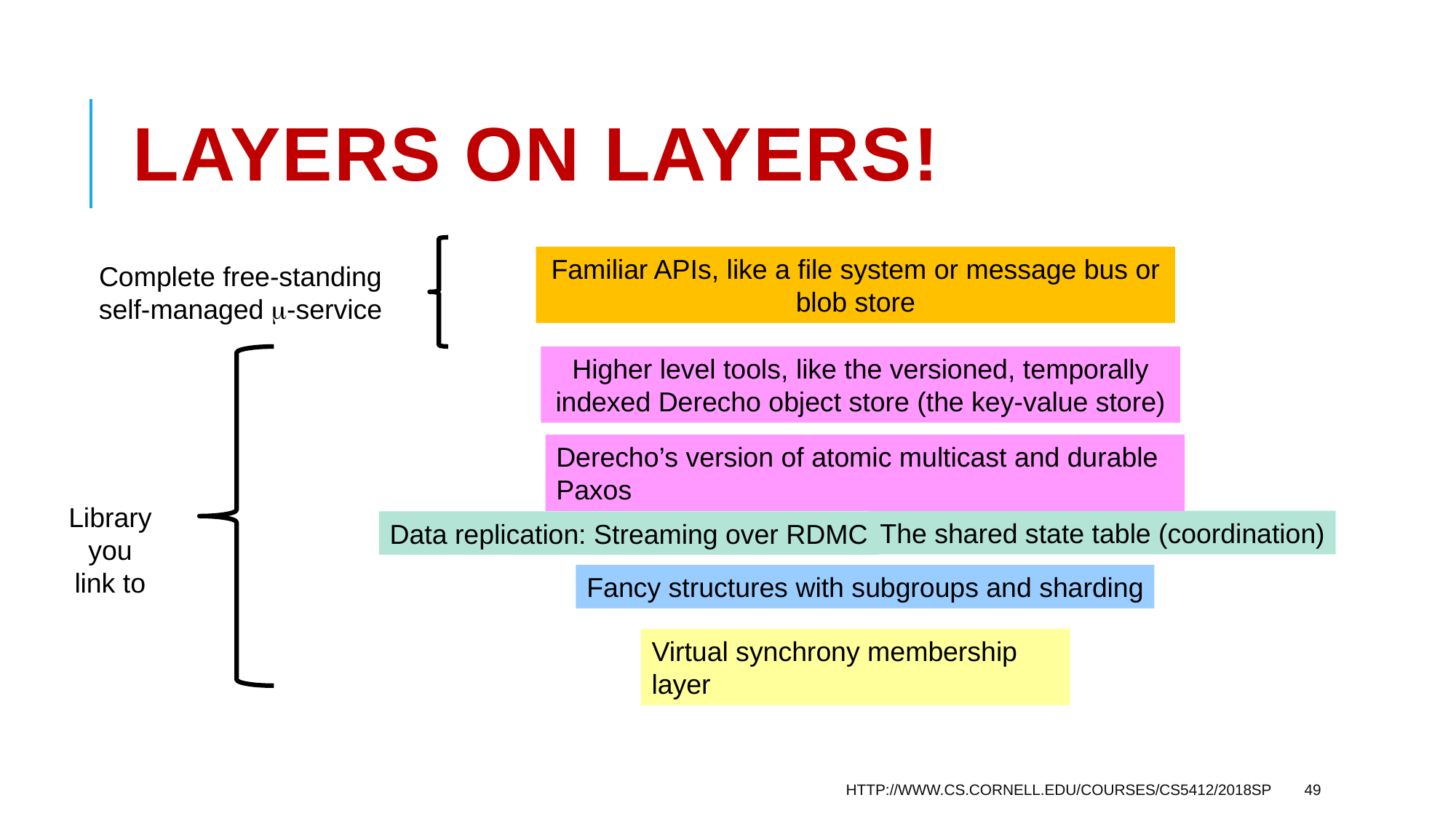

# Layers on Layers!

Familiar APIs, like a file system or message bus or blob store
Complete free-standing self-managed μ-service

Higher level tools, like the versioned, temporally indexed Derecho object store (the key-value store)
Derecho’s version of atomic multicast and durable Paxos
Library you
link to
The shared state table (coordination)
Data replication: Streaming over RDMC
Fancy structures with subgroups and sharding
Virtual synchrony membership layer
http://www.cs.cornell.edu/courses/cs5412/2018sp
49